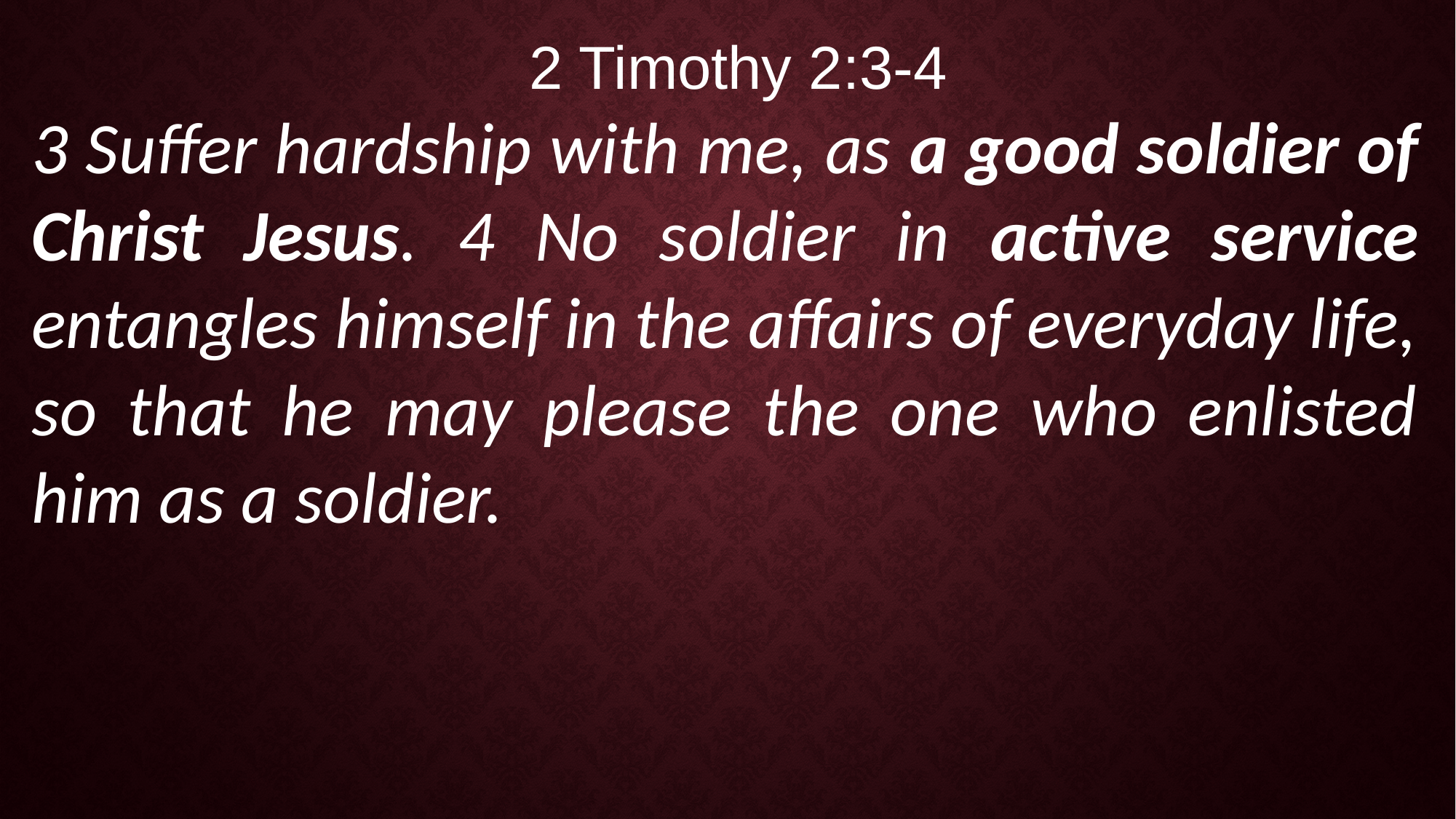

2 Timothy 2:3-4
3 Suffer hardship with me, as a good soldier of Christ Jesus. 4 No soldier in active service entangles himself in the affairs of everyday life, so that he may please the one who enlisted him as a soldier.